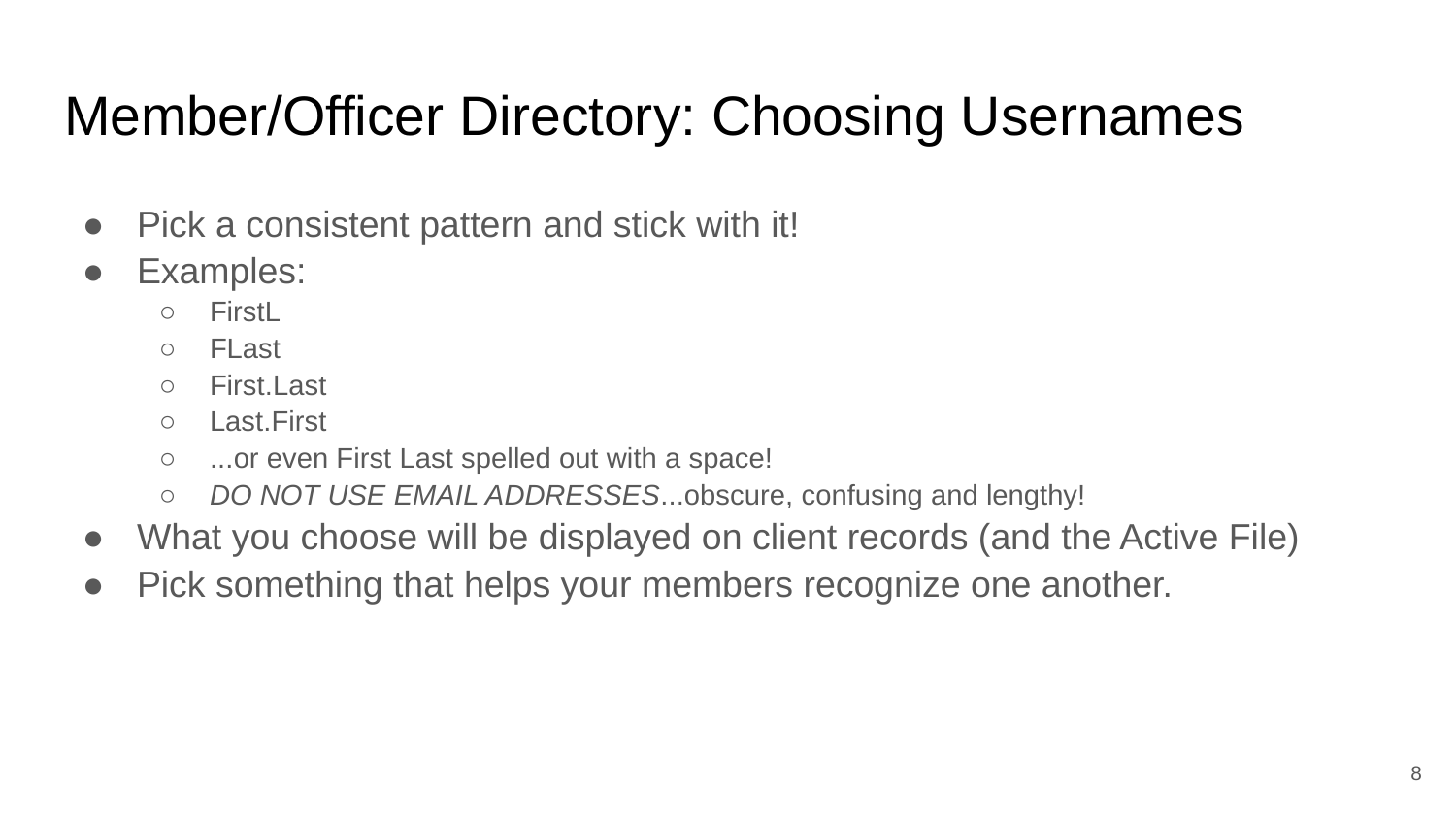

# Member/Officer Directory: Choosing Usernames
Pick a consistent pattern and stick with it!
Examples:
FirstL
FLast
First.Last
Last.First
...or even First Last spelled out with a space!
DO NOT USE EMAIL ADDRESSES...obscure, confusing and lengthy!
What you choose will be displayed on client records (and the Active File)
Pick something that helps your members recognize one another.
8